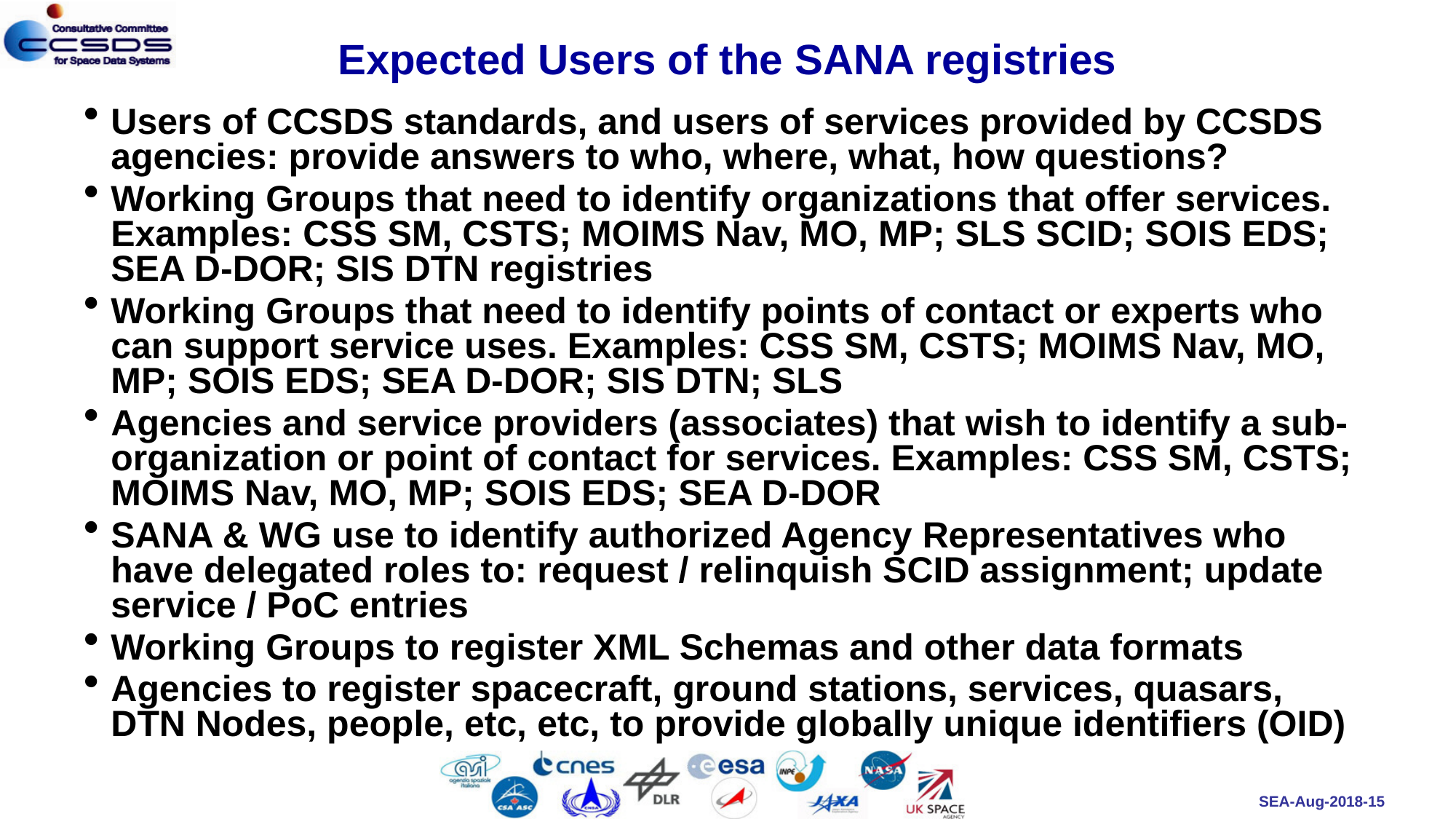

# Expected Users of the SANA registries
Users of CCSDS standards, and users of services provided by CCSDS agencies: provide answers to who, where, what, how questions?
Working Groups that need to identify organizations that offer services. Examples: CSS SM, CSTS; MOIMS Nav, MO, MP; SLS SCID; SOIS EDS; SEA D-DOR; SIS DTN registries
Working Groups that need to identify points of contact or experts who can support service uses. Examples: CSS SM, CSTS; MOIMS Nav, MO, MP; SOIS EDS; SEA D-DOR; SIS DTN; SLS
Agencies and service providers (associates) that wish to identify a sub-organization or point of contact for services. Examples: CSS SM, CSTS; MOIMS Nav, MO, MP; SOIS EDS; SEA D-DOR
SANA & WG use to identify authorized Agency Representatives who have delegated roles to: request / relinquish SCID assignment; update service / PoC entries
Working Groups to register XML Schemas and other data formats
Agencies to register spacecraft, ground stations, services, quasars, DTN Nodes, people, etc, etc, to provide globally unique identifiers (OID)